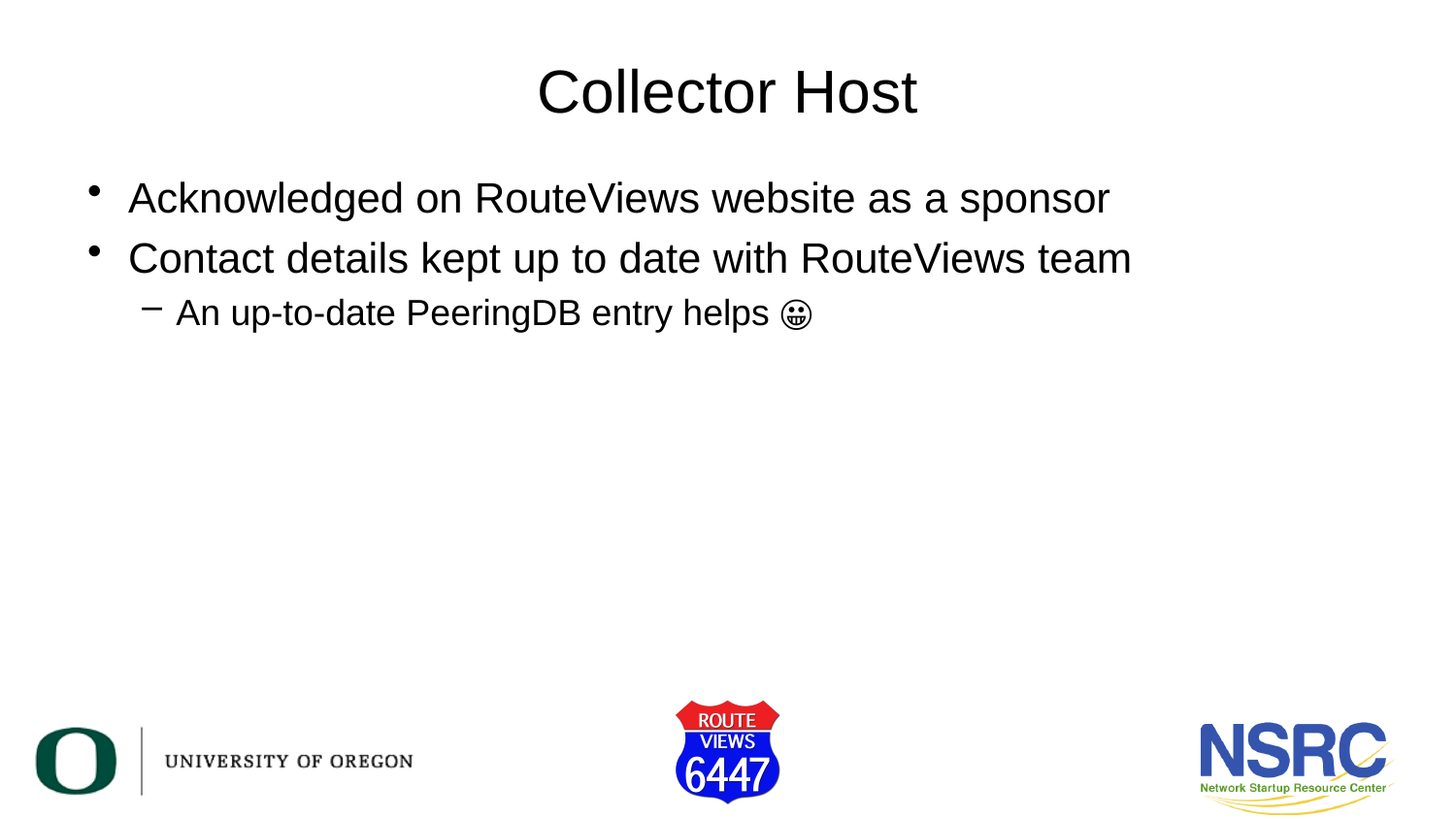

# Collector Host
Acknowledged on RouteViews website as a sponsor
Contact details kept up to date with RouteViews team
An up-to-date PeeringDB entry helps 😀